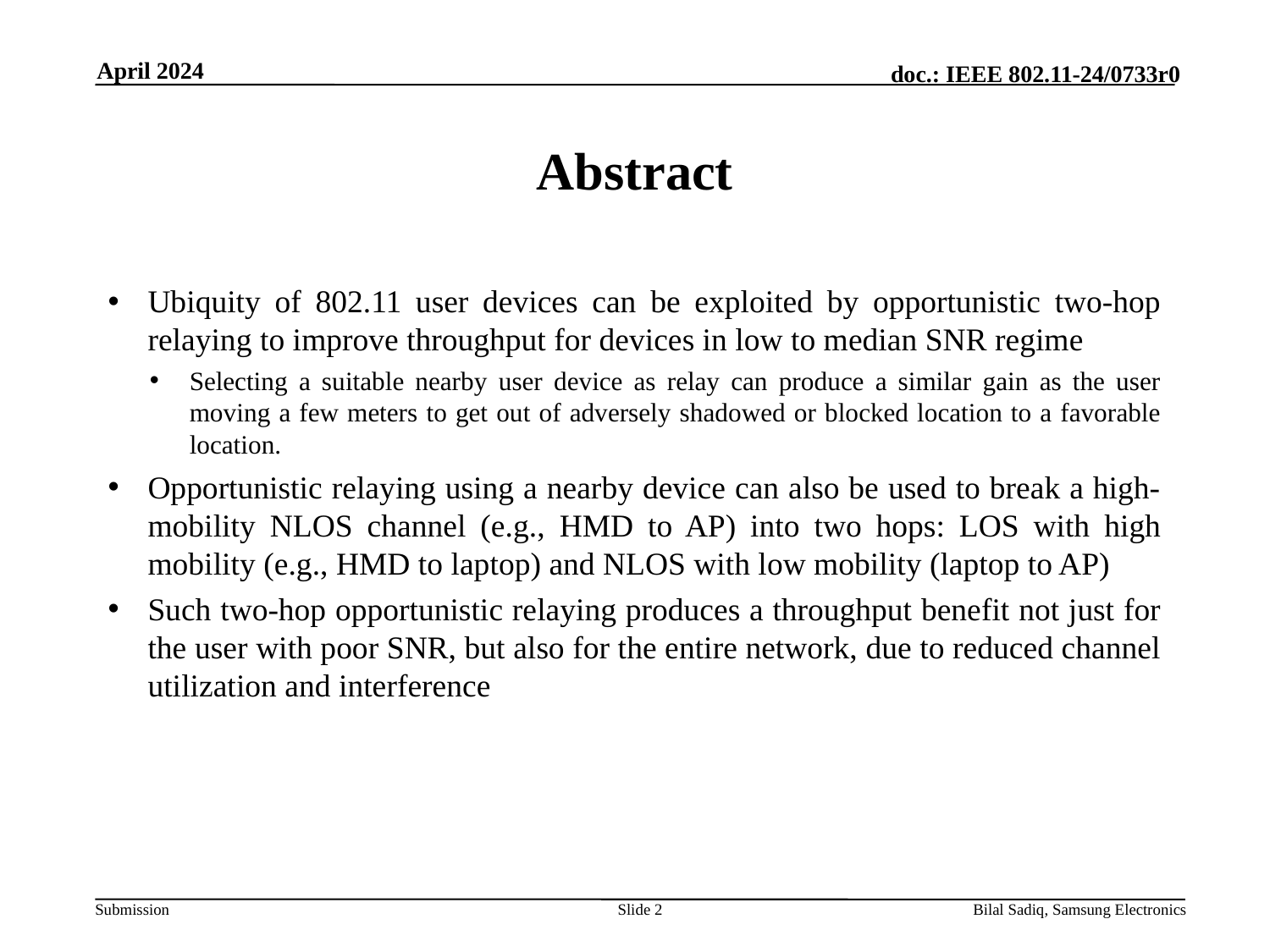

April 2024
# Abstract
Ubiquity of 802.11 user devices can be exploited by opportunistic two-hop relaying to improve throughput for devices in low to median SNR regime
Selecting a suitable nearby user device as relay can produce a similar gain as the user moving a few meters to get out of adversely shadowed or blocked location to a favorable location.
Opportunistic relaying using a nearby device can also be used to break a high-mobility NLOS channel (e.g., HMD to AP) into two hops: LOS with high mobility (e.g., HMD to laptop) and NLOS with low mobility (laptop to AP)
Such two-hop opportunistic relaying produces a throughput benefit not just for the user with poor SNR, but also for the entire network, due to reduced channel utilization and interference
Slide 2
Bilal Sadiq, Samsung Electronics